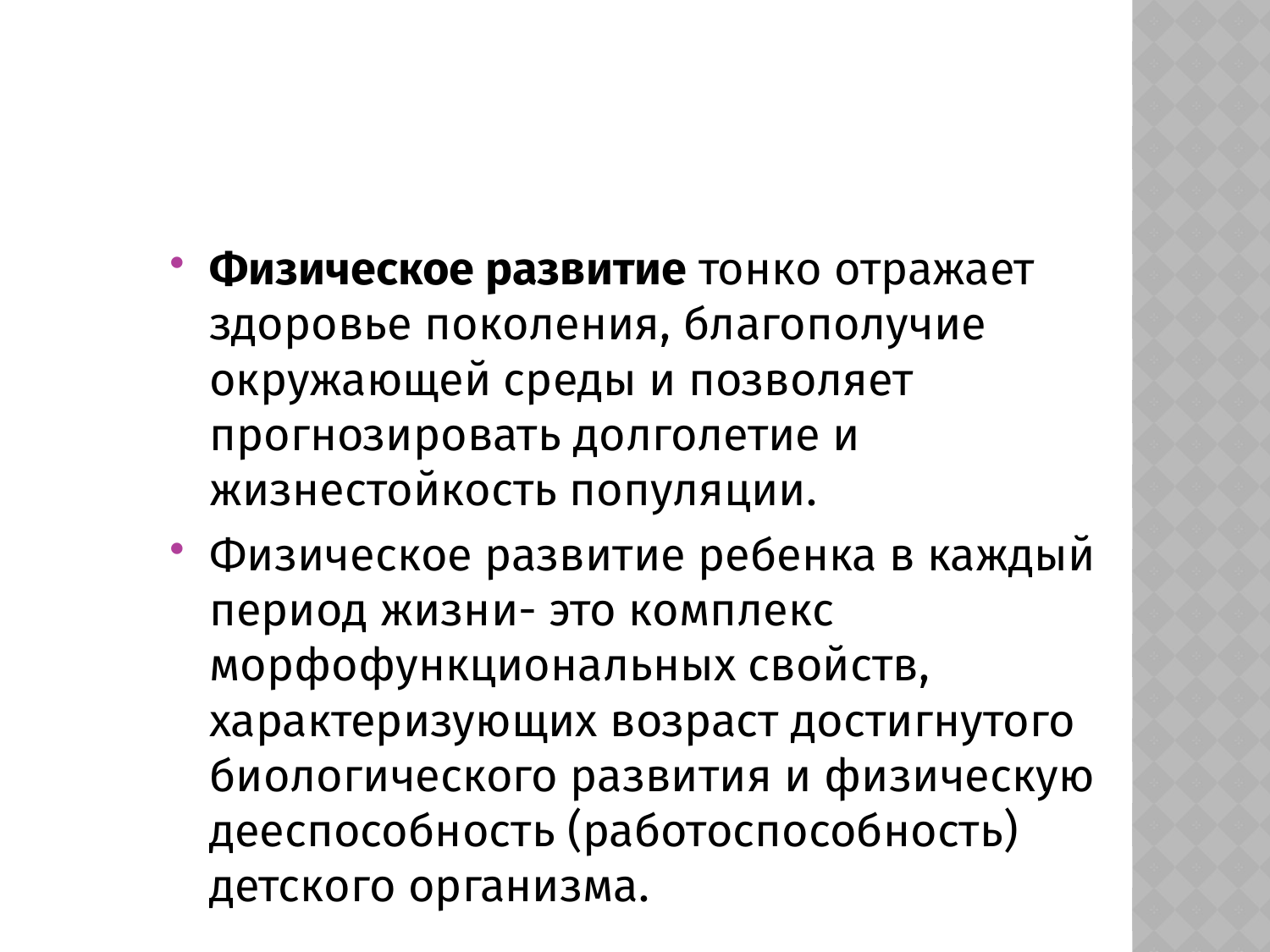

#

Физическое развитие тонко отражает здоровье поколения, благополучие окружающей среды и позволяет прогнозировать долголетие и жизнестойкость популяции.
Физическое развитие ребенка в каждый период жизни- это комплекс морфофункциональных свойств, характеризующих возраст достигнутого биологического развития и физическую дееспособность (работоспособность) детского организма.